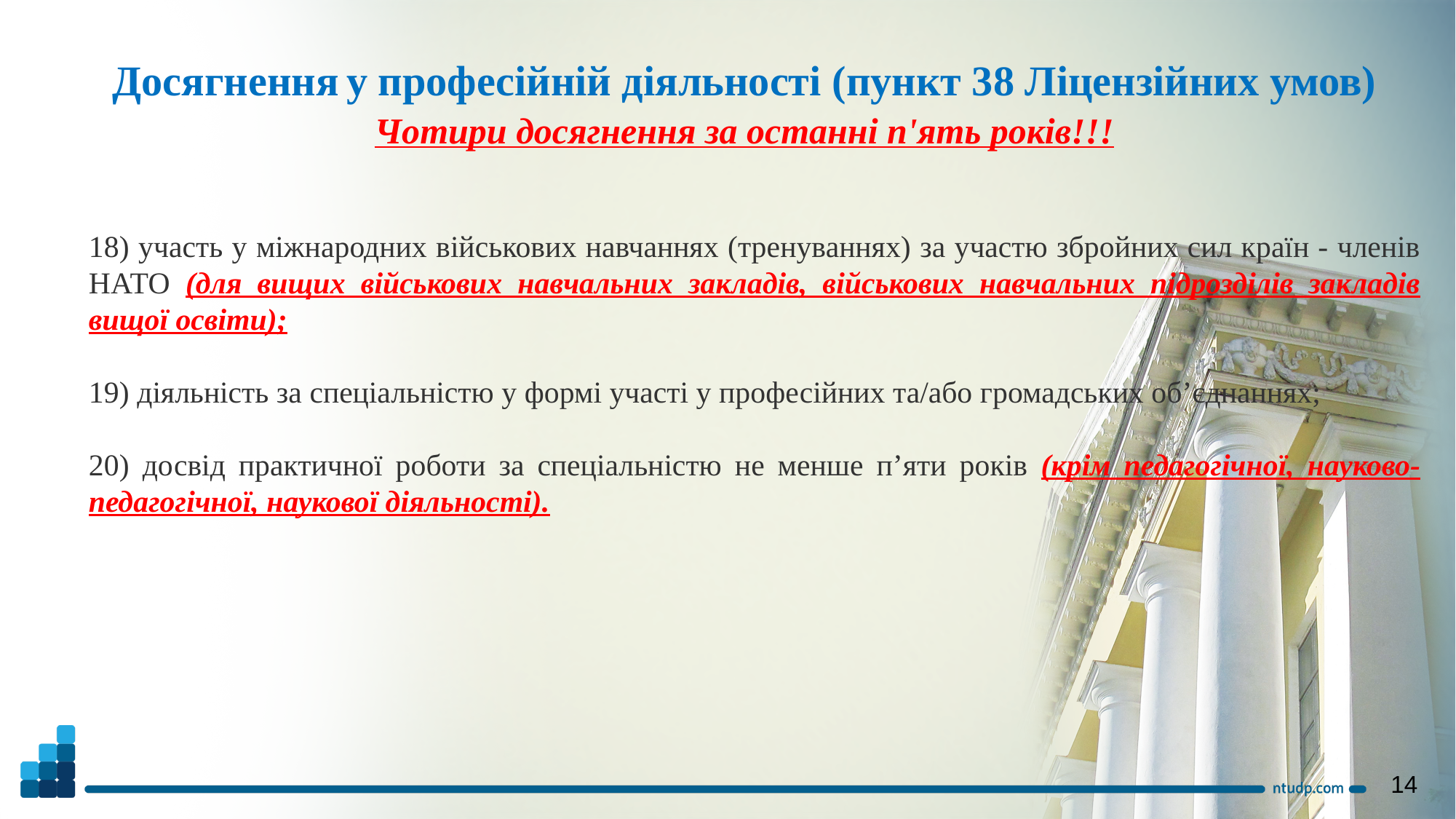

Досягнення у професійній діяльності (пункт 38 Ліцензійних умов)
Чотири досягнення за останні п'ять років!!!

18) участь у міжнародних військових навчаннях (тренуваннях) за участю збройних сил країн - членів НАТО (для вищих військових навчальних закладів, військових навчальних підрозділів закладів вищої освіти);

19) діяльність за спеціальністю у формі участі у професійних та/або громадських об’єднаннях;

20) досвід практичної роботи за спеціальністю не менше п’яти років (крім педагогічної, науково-педагогічної, наукової діяльності).